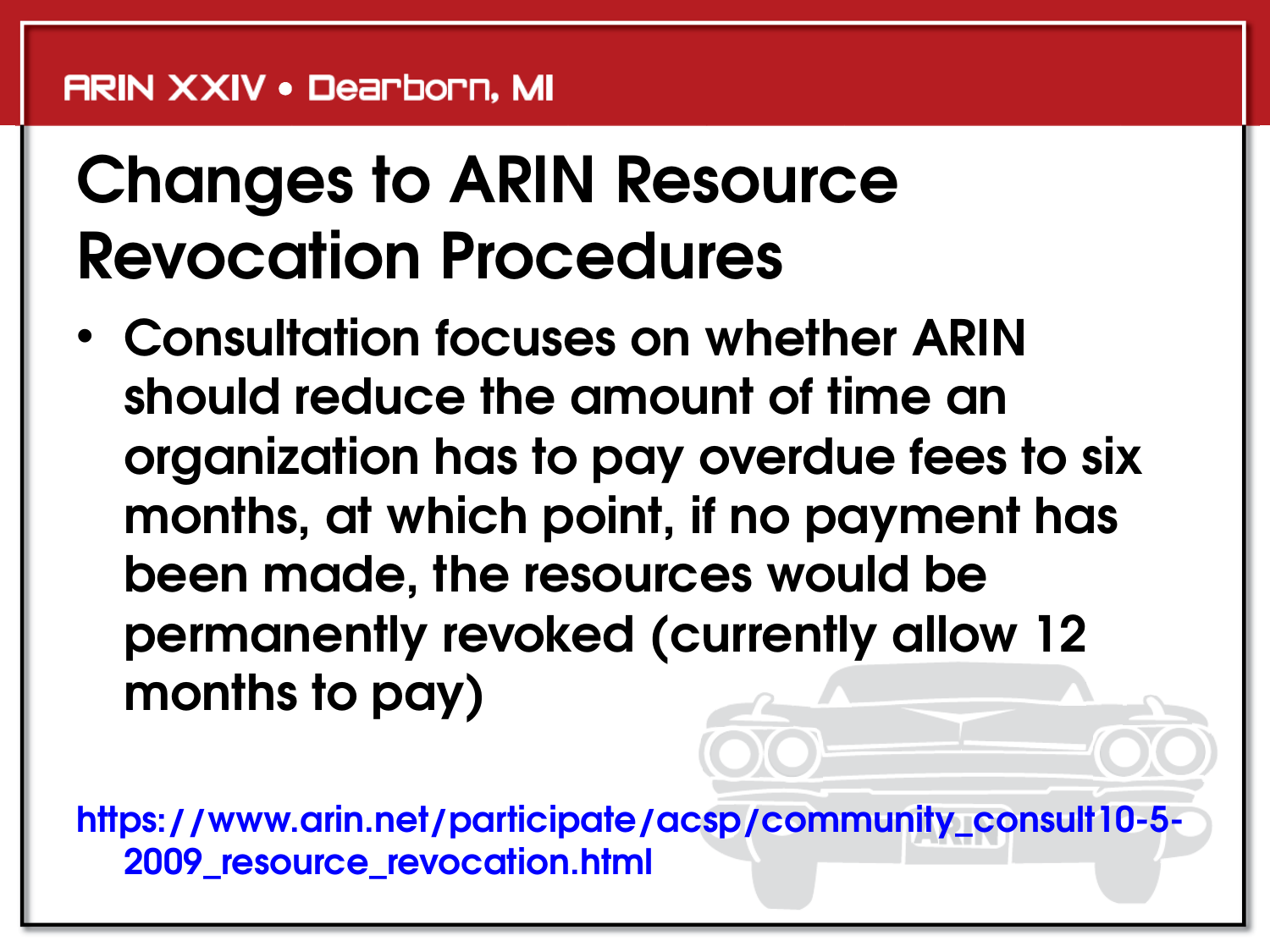

# Changes to ARIN Resource Revocation Procedures
Consultation focuses on whether ARIN should reduce the amount of time an organization has to pay overdue fees to six months, at which point, if no payment has been made, the resources would be permanently revoked (currently allow 12 months to pay)

https://www.arin.net/participate/acsp/community_consult10-5-2009_resource_revocation.html